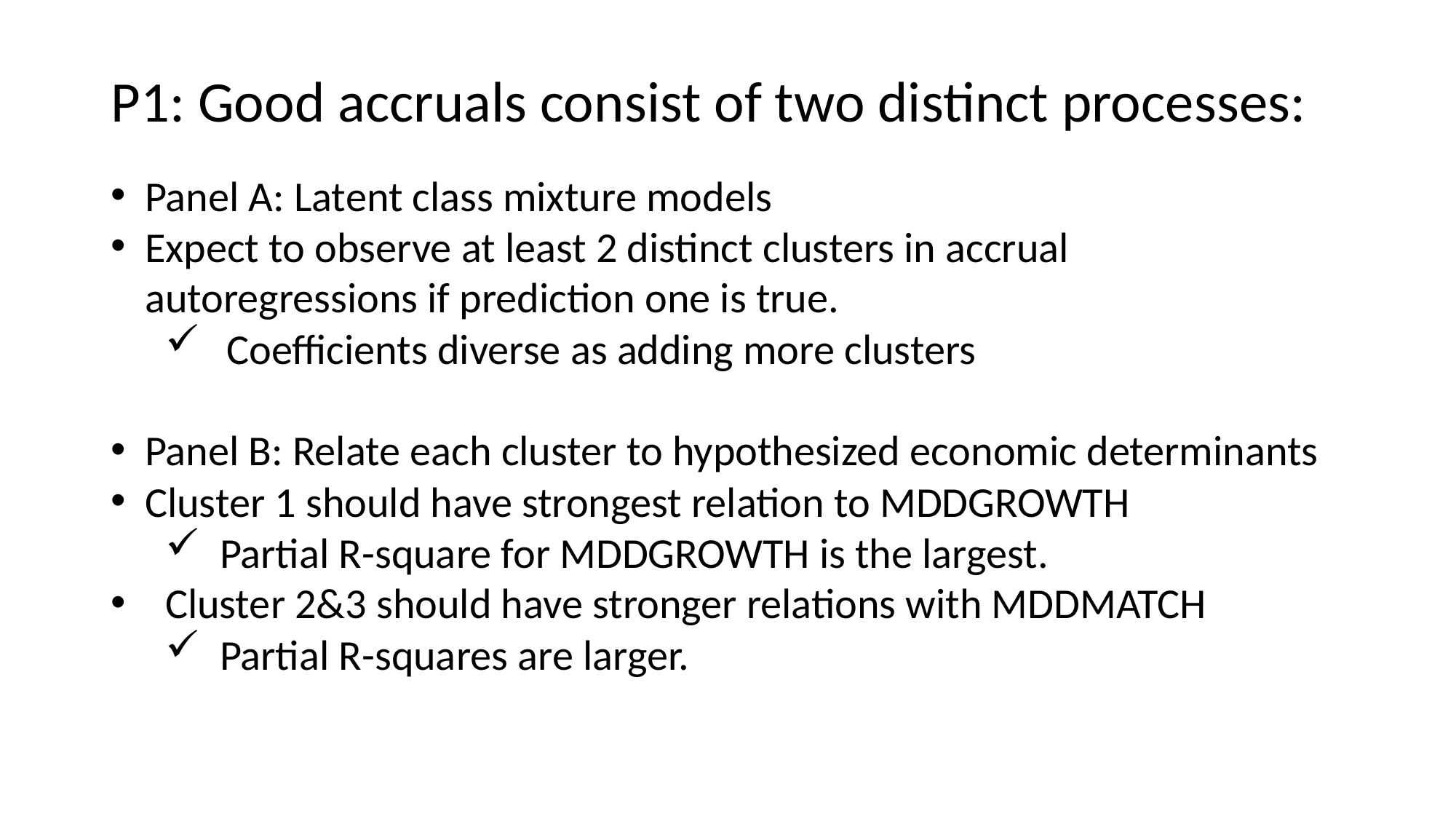

# P1: Good accruals consist of two distinct processes:
Panel A: Latent class mixture models
Expect to observe at least 2 distinct clusters in accrual autoregressions if prediction one is true.
Coefficients diverse as adding more clusters

Panel B: Relate each cluster to hypothesized economic determinants
Cluster 1 should have strongest relation to MDDGROWTH
Partial R-square for MDDGROWTH is the largest.
Cluster 2&3 should have stronger relations with MDDMATCH
Partial R-squares are larger.